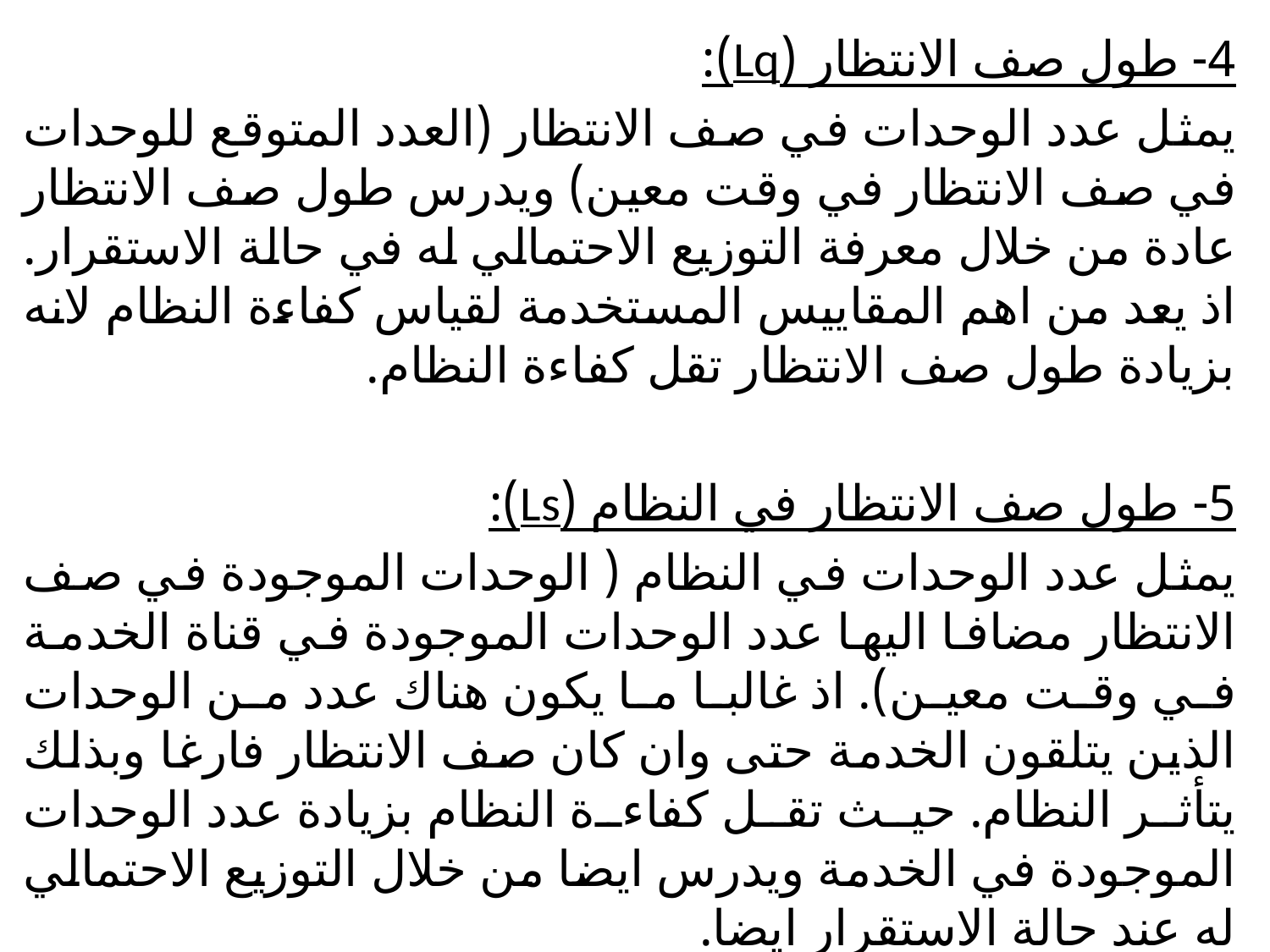

4- طول صف الانتظار (Lq):
يمثل عدد الوحدات في صف الانتظار (العدد المتوقع للوحدات في صف الانتظار في وقت معين) ويدرس طول صف الانتظار عادة من خلال معرفة التوزيع الاحتمالي له في حالة الاستقرار. اذ يعد من اهم المقاييس المستخدمة لقياس كفاءة النظام لانه بزيادة طول صف الانتظار تقل كفاءة النظام.

5- طول صف الانتظار في النظام (Ls):
يمثل عدد الوحدات في النظام ( الوحدات الموجودة في صف الانتظار مضافا اليها عدد الوحدات الموجودة في قناة الخدمة في وقت معين). اذ غالبا ما يكون هناك عدد من الوحدات الذين يتلقون الخدمة حتى وان كان صف الانتظار فارغا وبذلك يتأثر النظام. حيث تقل كفاءة النظام بزيادة عدد الوحدات الموجودة في الخدمة ويدرس ايضا من خلال التوزيع الاحتمالي له عند حالة الاستقرار ايضا.